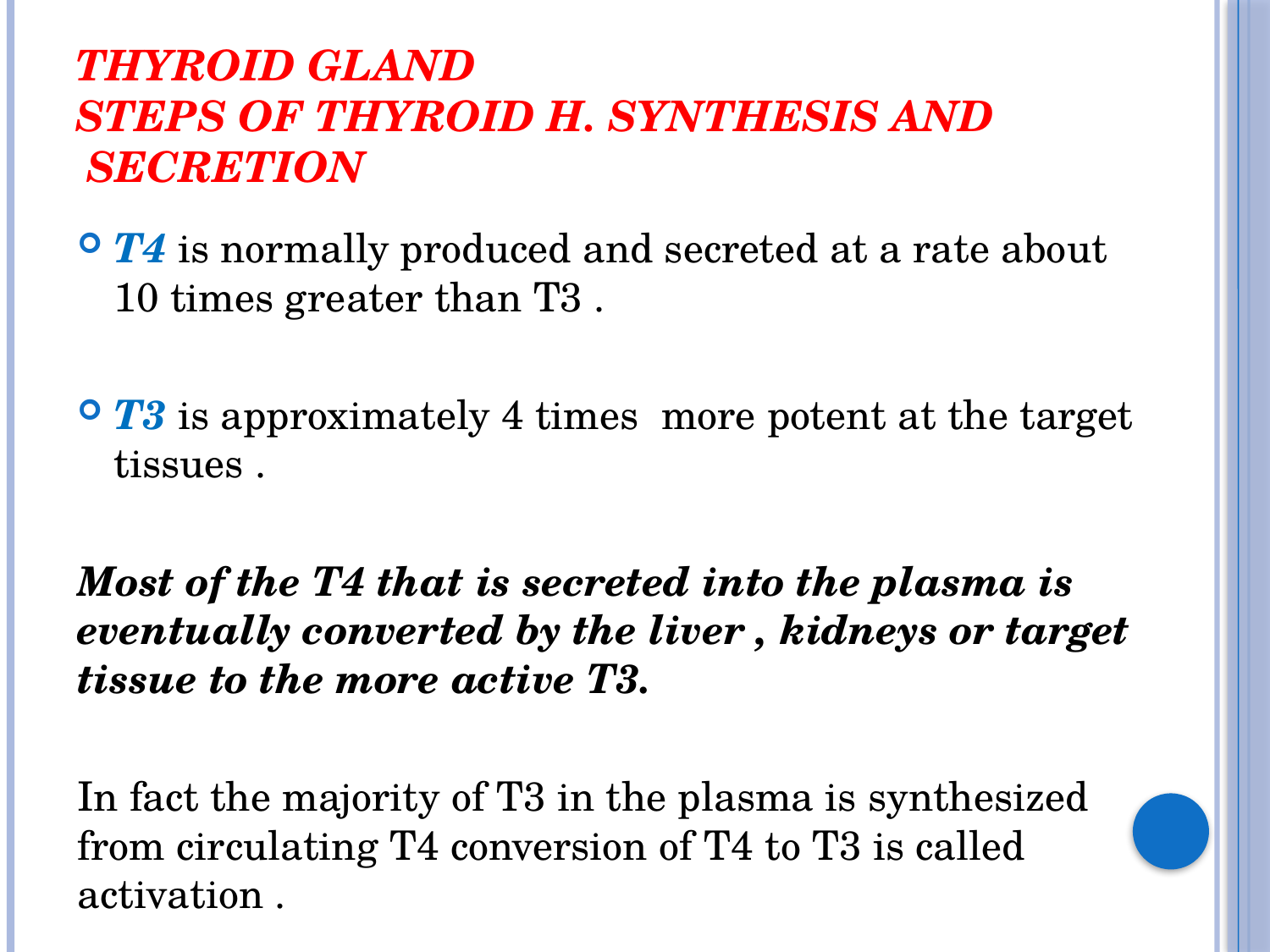

# Thyroid gland steps of thyroid H. synthesis and secretion
T4 is normally produced and secreted at a rate about 10 times greater than T3 .

T3 is approximately 4 times  more potent at the target tissues .

Most of the T4 that is secreted into the plasma is eventually converted by the liver , kidneys or target tissue to the more active T3.

In fact the majority of T3 in the plasma is synthesized from circulating T4 conversion of T4 to T3 is called activation .